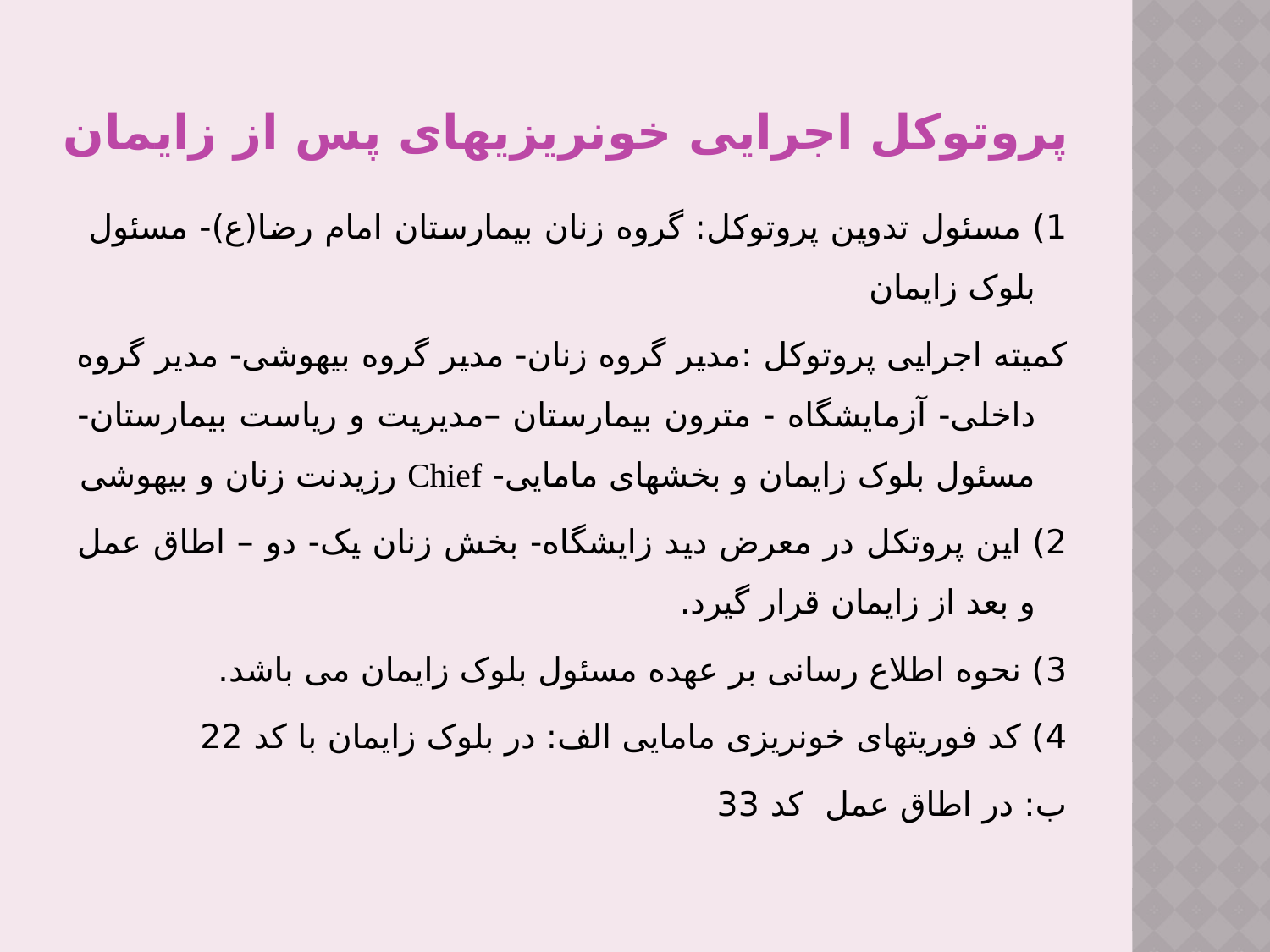

# پروتوکل اجرایی خونریزیهای پس از زایمان
1) مسئول تدوین پروتوکل: گروه زنان بیمارستان امام رضا(ع)- مسئول  بلوک زایمان
کمیته اجرایی پروتوکل :مدیر گروه زنان- مدیر گروه بیهوشی- مدیر گروه داخلی- آزمایشگاه - مترون بیمارستان –مدیریت و ریاست بیمارستان- مسئول بلوک زایمان و بخشهای مامایی- Chief رزیدنت زنان و بیهوشی
2) این پروتکل در معرض دید زایشگاه- بخش زنان یک- دو – اطاق عمل و بعد از زایمان قرار گیرد.
3) نحوه اطلاع رسانی بر عهده مسئول بلوک زایمان می باشد.
4) کد فوریتهای خونریزی مامایی الف: در بلوک زایمان با کد 22
ب: در اطاق عمل  کد 33